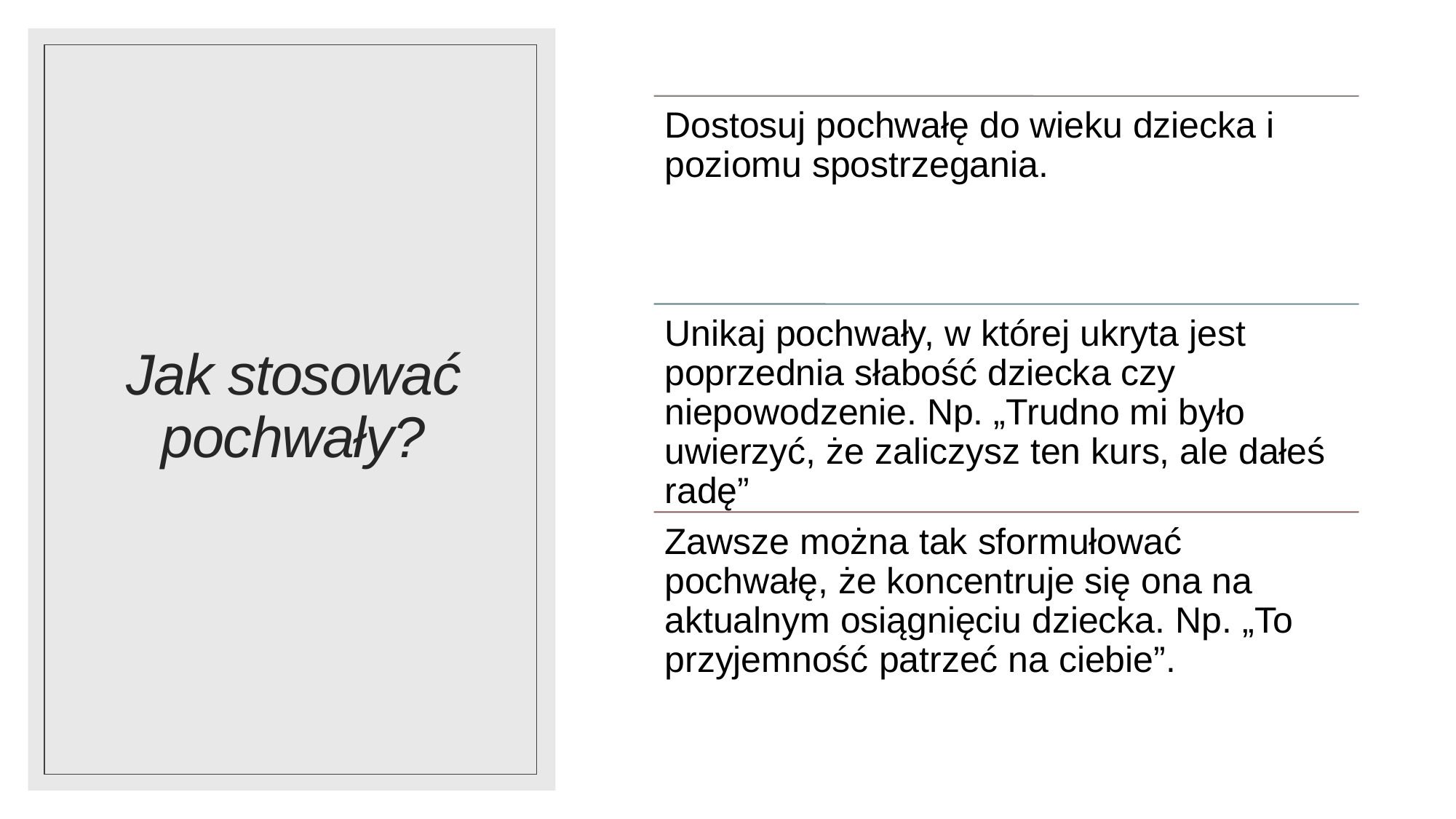

# Jak stosować pochwały?
Dostosuj pochwałę do wieku dziecka i poziomu spostrzegania.
Unikaj pochwały, w której ukryta jest poprzednia słabość dziecka czy niepowodzenie. Np. „Trudno mi było uwierzyć, że zaliczysz ten kurs, ale dałeś radę”
Zawsze można tak sformułować pochwałę, że koncentruje się ona na aktualnym osiągnięciu dziecka. Np. „To przyjemność patrzeć na ciebie”.